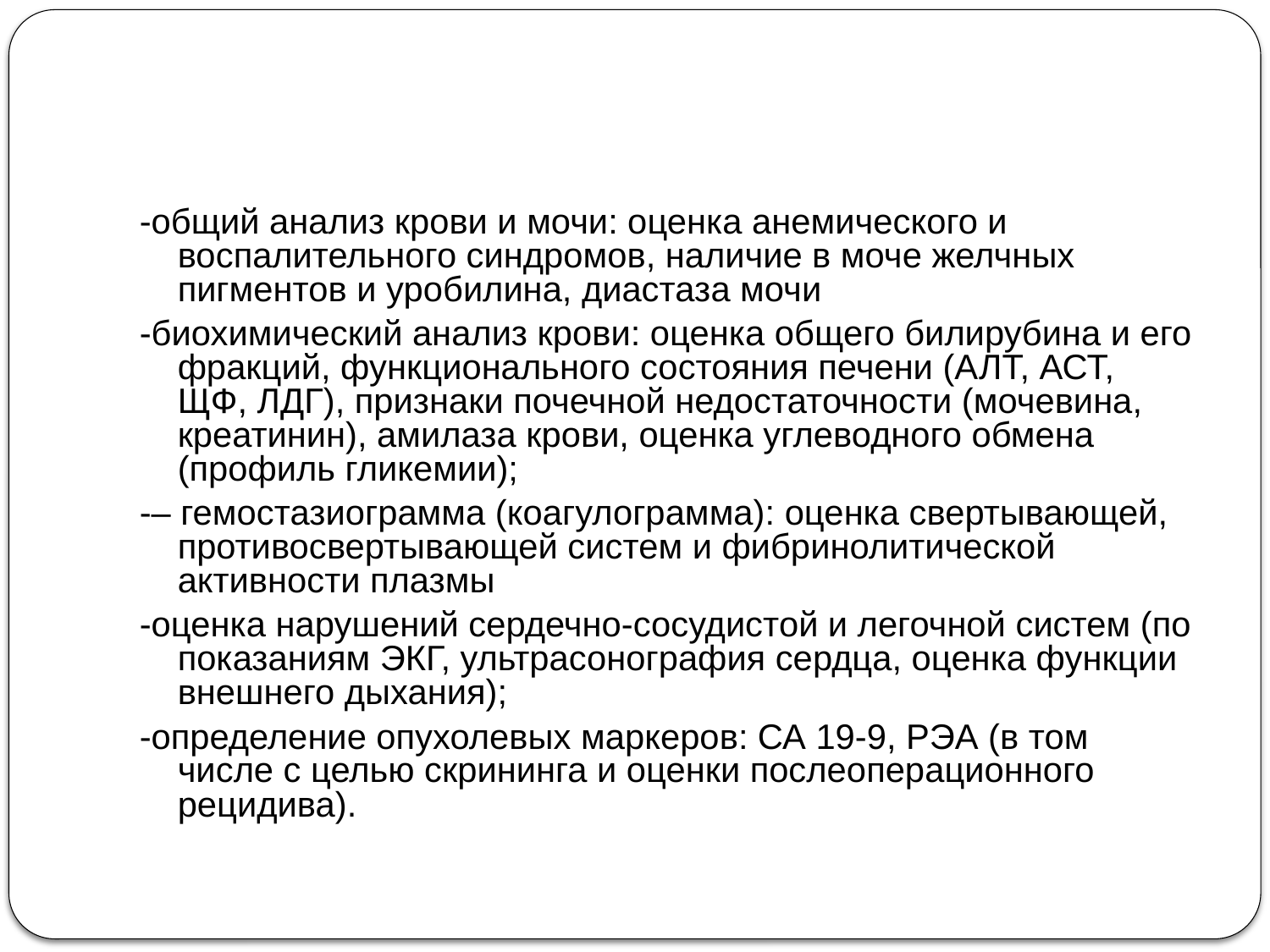

#
-общий анализ крови и мочи: оценка анемического и воспалительного синдромов, наличие в моче желчных пигментов и уробилина, диастаза мочи
-биохимический анализ крови: оценка общего билирубина и его фракций, функционального состояния печени (АЛТ, АСТ, ЩФ, ЛДГ), признаки почечной недостаточности (мочевина, креатинин), амилаза крови, оценка углеводного обмена (профиль гликемии);
-– гемостазиограмма (коагулограмма): оценка свертывающей, противосвертывающей систем и фибринолитической активности плазмы
-оценка нарушений сердечно-сосудистой и легочной систем (по показаниям ЭКГ, ультрасонография сердца, оценка функции внешнего дыхания);
-определение опухолевых маркеров: СА 19-9, РЭА (в том числе с целью скрининга и оценки послеоперационного рецидива).